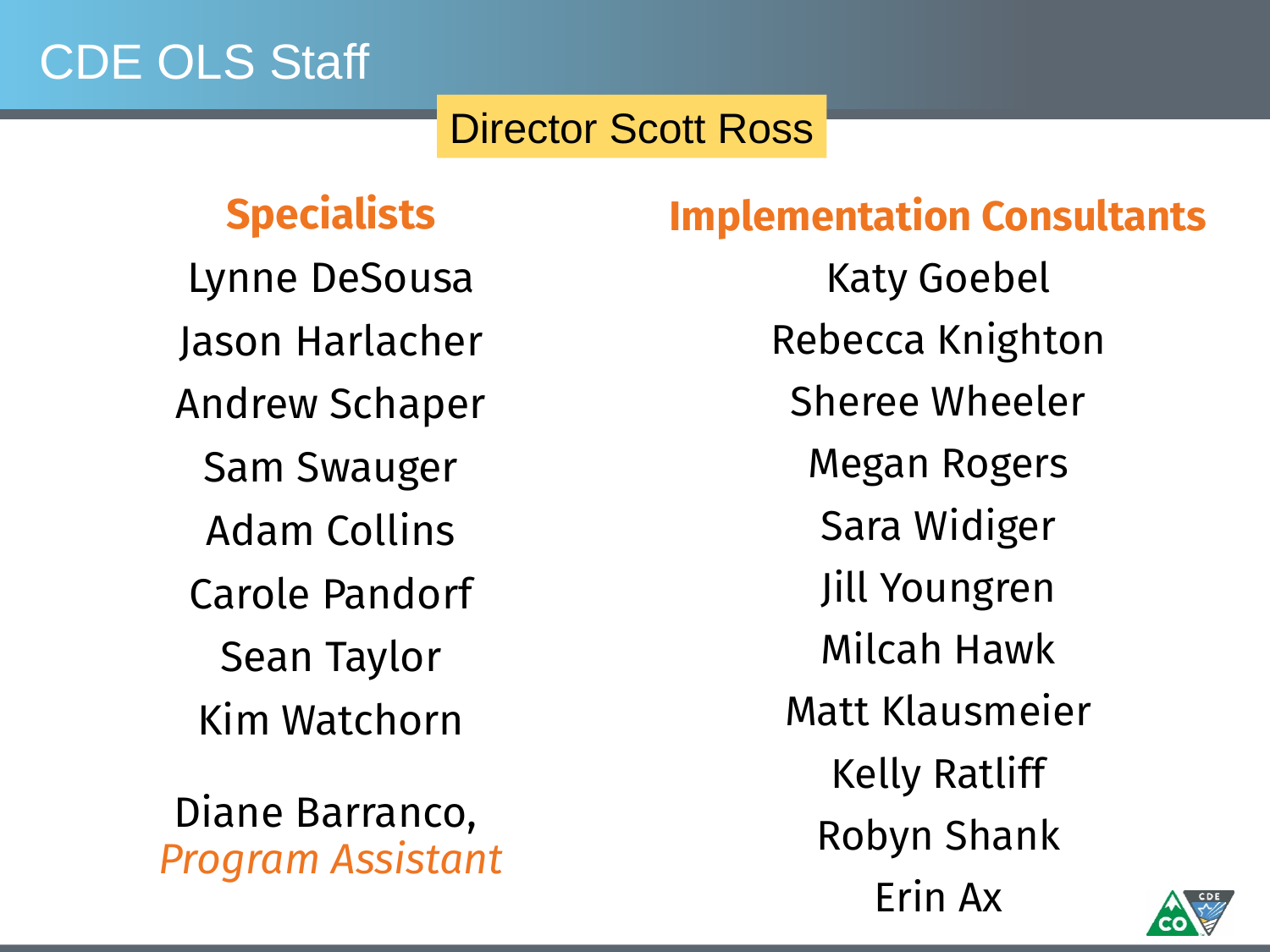

# CDE OLS Staff
Director Scott Ross
Specialists
Lynne DeSousa
Jason Harlacher
Andrew Schaper
Sam Swauger
Adam Collins
Carole Pandorf
Sean Taylor
Kim Watchorn

Diane Barranco,
Program Assistant
Implementation Consultants
Katy Goebel
Rebecca Knighton
Sheree Wheeler
Megan Rogers
Sara Widiger
Jill Youngren
Milcah Hawk
Matt Klausmeier
Kelly Ratliff
Robyn Shank
Erin Ax